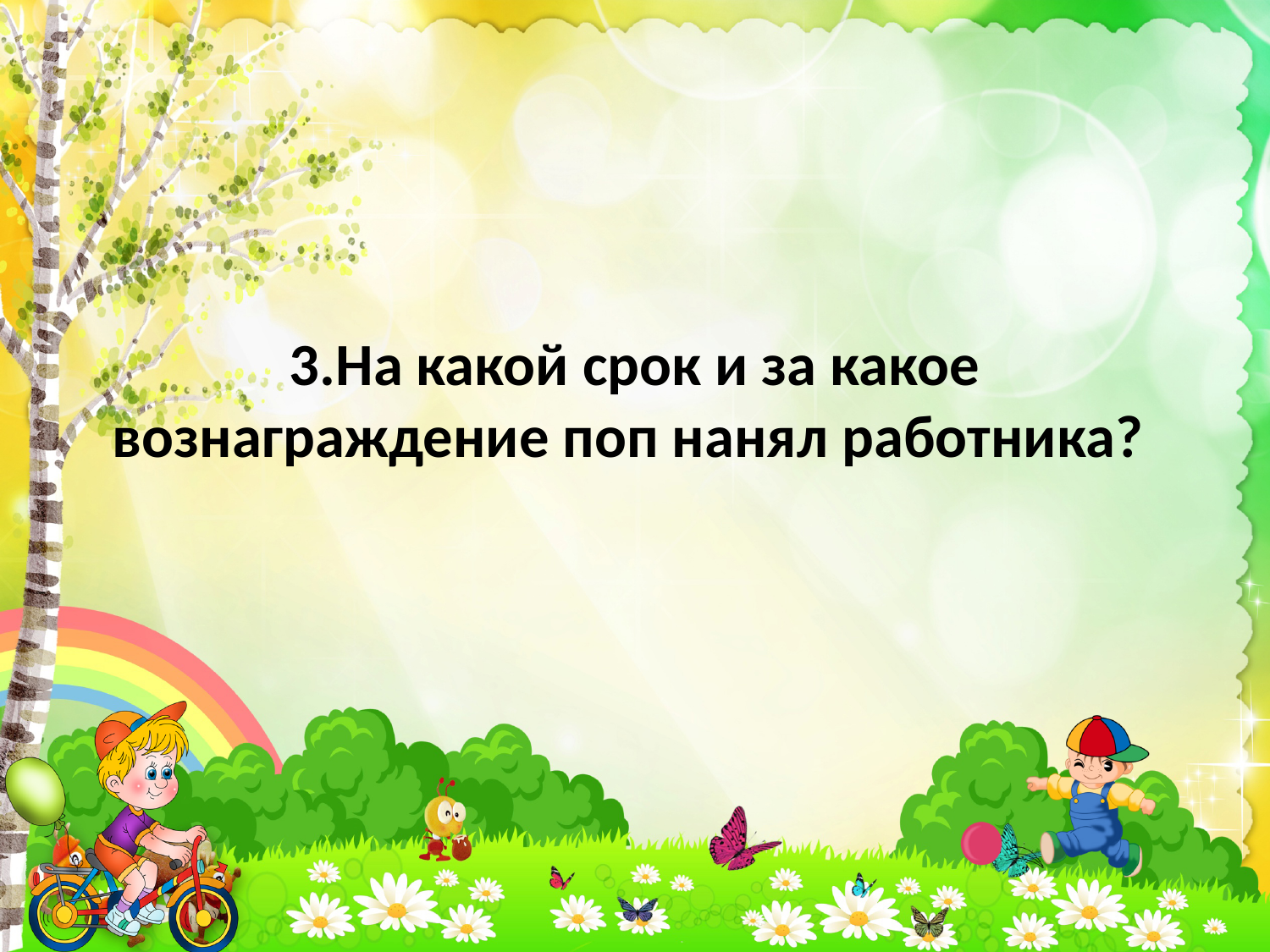

# 3.На какой срок и за какое вознаграждение поп нанял работника?